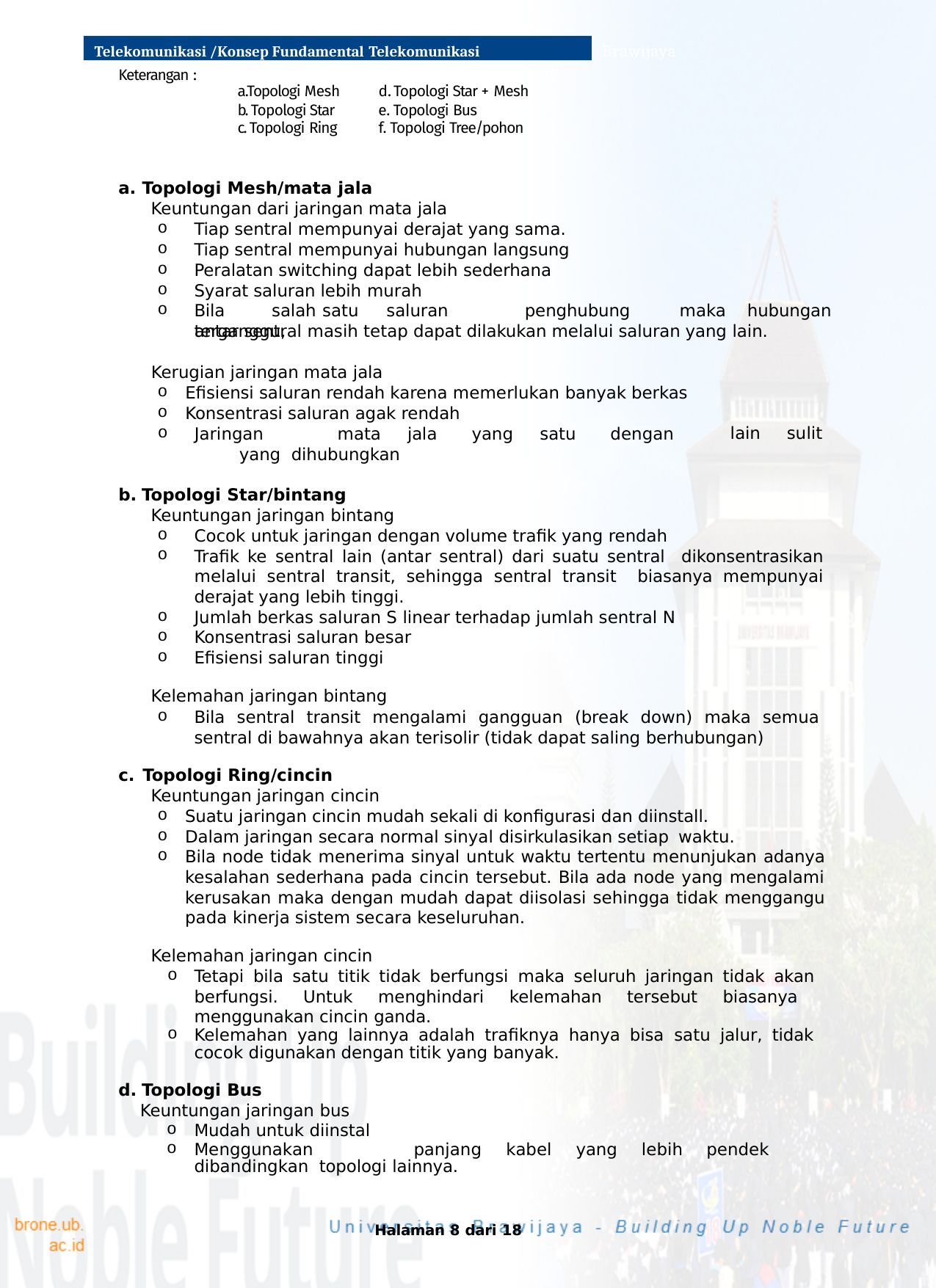

Telekomunikasi /Konsep Fundamental Telekomunikasi
Brawijaya
Keterangan :
a.Topologi Mesh
b. Topologi Star
c. Topologi Ring
Topologi Star + Mesh
Topologi Bus
Topologi Tree/pohon
a. Topologi Mesh/mata jala
Keuntungan dari jaringan mata jala
Tiap sentral mempunyai derajat yang sama.
Tiap sentral mempunyai hubungan langsung
Peralatan switching dapat lebih sederhana
Syarat saluran lebih murah
Bila	salah	satu	saluran	penghubung terganggu,
maka	hubungan
antar sentral masih tetap dapat dilakukan melalui saluran yang lain.
Kerugian jaringan mata jala
Efisiensi saluran rendah karena memerlukan banyak berkas
Konsentrasi saluran agak rendah
Jaringan	mata	jala	yang	satu	dengan	yang  dihubungkan
lain
sulit
Topologi Star/bintang
Keuntungan jaringan bintang
Cocok untuk jaringan dengan volume trafik yang rendah
Trafik ke sentral lain (antar sentral) dari suatu sentral  dikonsentrasikan melalui sentral transit, sehingga sentral transit  biasanya mempunyai derajat yang lebih tinggi.
Jumlah berkas saluran S linear terhadap jumlah sentral N
Konsentrasi saluran besar
Efisiensi saluran tinggi
Kelemahan jaringan bintang
Bila sentral transit mengalami gangguan (break down) maka semua  sentral di bawahnya akan terisolir (tidak dapat saling berhubungan)
Topologi Ring/cincin
Keuntungan jaringan cincin
Suatu jaringan cincin mudah sekali di konfigurasi dan diinstall.
Dalam jaringan secara normal sinyal disirkulasikan setiap waktu.
Bila node tidak menerima sinyal untuk waktu tertentu menunjukan adanya  kesalahan sederhana pada cincin tersebut. Bila ada node yang mengalami  kerusakan maka dengan mudah dapat diisolasi sehingga tidak menggangu  pada kinerja sistem secara keseluruhan.

Kelemahan jaringan cincin
Tetapi bila satu titik tidak berfungsi maka seluruh jaringan tidak akan  berfungsi. Untuk menghindari kelemahan tersebut biasanya  menggunakan cincin ganda.
Kelemahan yang lainnya adalah trafiknya hanya bisa satu jalur, tidak  cocok digunakan dengan titik yang banyak.
Topologi Bus
Keuntungan jaringan bus
Mudah untuk diinstal
Menggunakan	panjang	kabel	yang	lebih	pendek	dibandingkan  topologi lainnya.
Halaman 8 dari 18